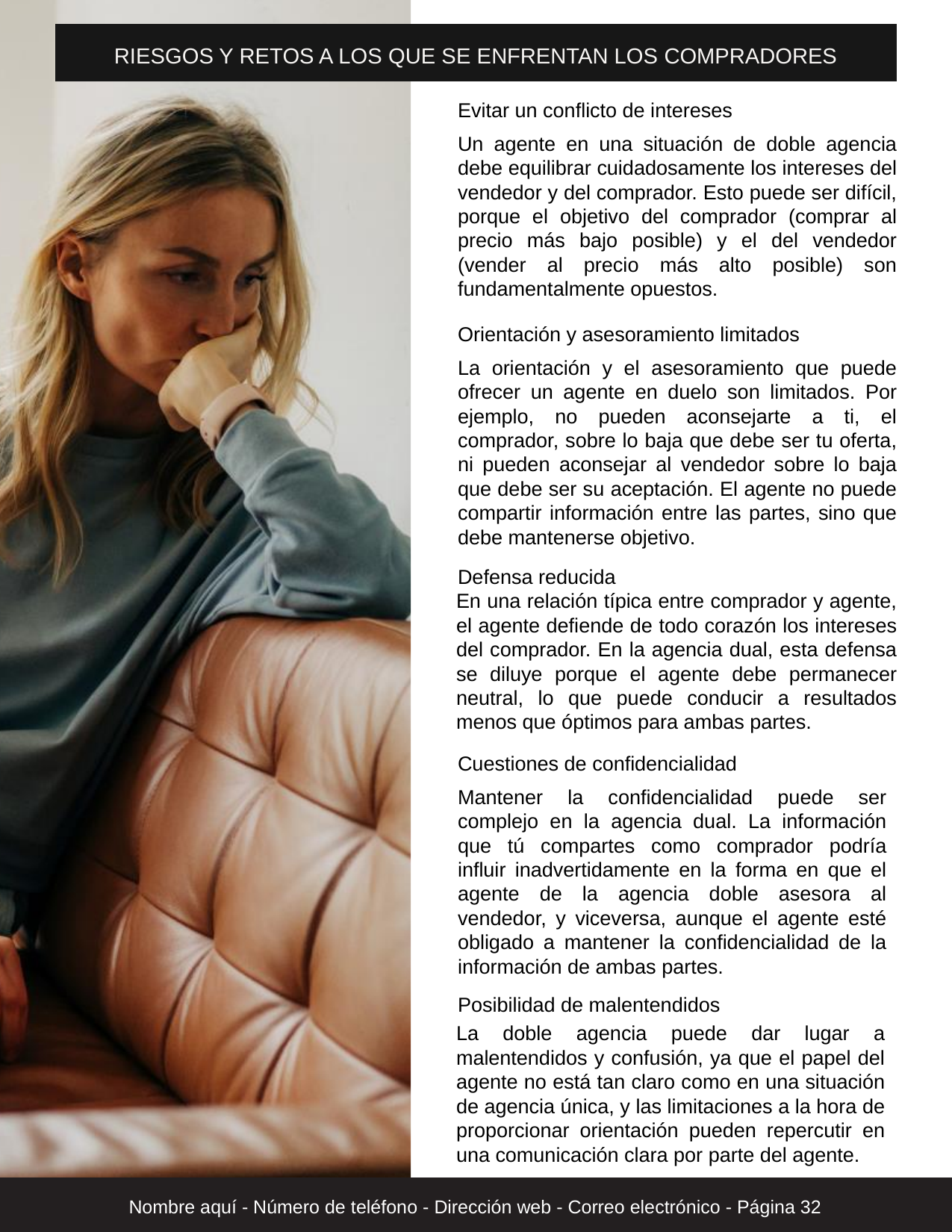

RIESGOS Y RETOS A LOS QUE SE ENFRENTAN LOS COMPRADORES
Evitar un conflicto de intereses
Un agente en una situación de doble agencia debe equilibrar cuidadosamente los intereses del vendedor y del comprador. Esto puede ser difícil, porque el objetivo del comprador (comprar al precio más bajo posible) y el del vendedor (vender al precio más alto posible) son fundamentalmente opuestos.
Orientación y asesoramiento limitados
La orientación y el asesoramiento que puede ofrecer un agente en duelo son limitados. Por ejemplo, no pueden aconsejarte a ti, el comprador, sobre lo baja que debe ser tu oferta, ni pueden aconsejar al vendedor sobre lo baja que debe ser su aceptación. El agente no puede compartir información entre las partes, sino que debe mantenerse objetivo.
Defensa reducida
En una relación típica entre comprador y agente, el agente defiende de todo corazón los intereses del comprador. En la agencia dual, esta defensa se diluye porque el agente debe permanecer neutral, lo que puede conducir a resultados menos que óptimos para ambas partes.
Cuestiones de confidencialidad
Mantener la confidencialidad puede ser complejo en la agencia dual. La información que tú compartes como comprador podría influir inadvertidamente en la forma en que el agente de la agencia doble asesora al vendedor, y viceversa, aunque el agente esté obligado a mantener la confidencialidad de la información de ambas partes.
Posibilidad de malentendidos
La doble agencia puede dar lugar a malentendidos y confusión, ya que el papel del agente no está tan claro como en una situación de agencia única, y las limitaciones a la hora de proporcionar orientación pueden repercutir en una comunicación clara por parte del agente.

Nombre aquí - Número de teléfono - Dirección web - Correo electrónico - Página 32